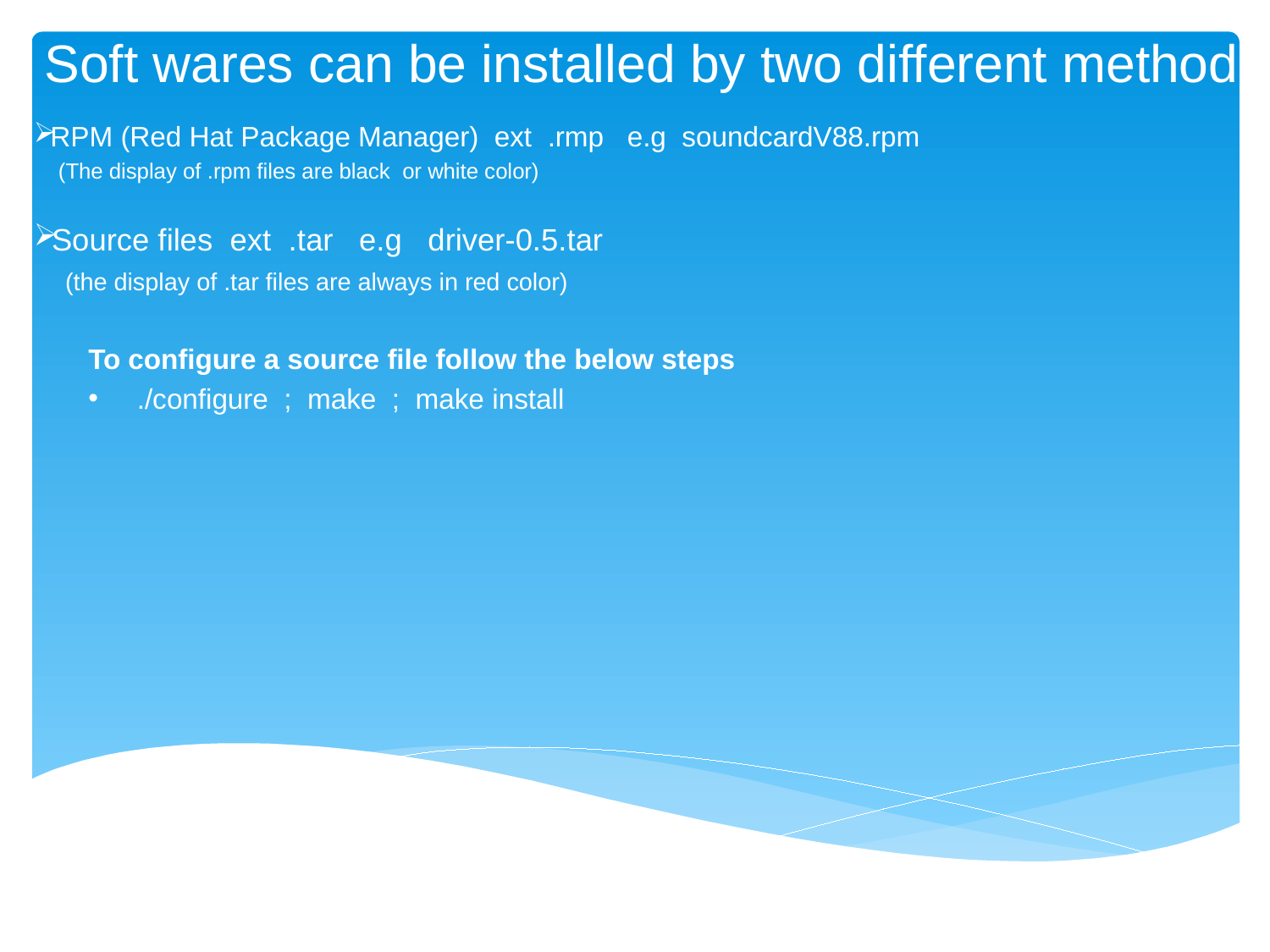

# Soft wares can be installed by two different methods

RPM (Red Hat Package Manager)  ext  .rmp   e.g  soundcardV88.rpm
    (The display of .rpm files are black  or white color)

Source files  ext  .tar   e.g   driver-0.5.tar
    (the display of .tar files are always in red color)

To configure a source file follow the below steps
 ./configure  ;  make  ;  make install